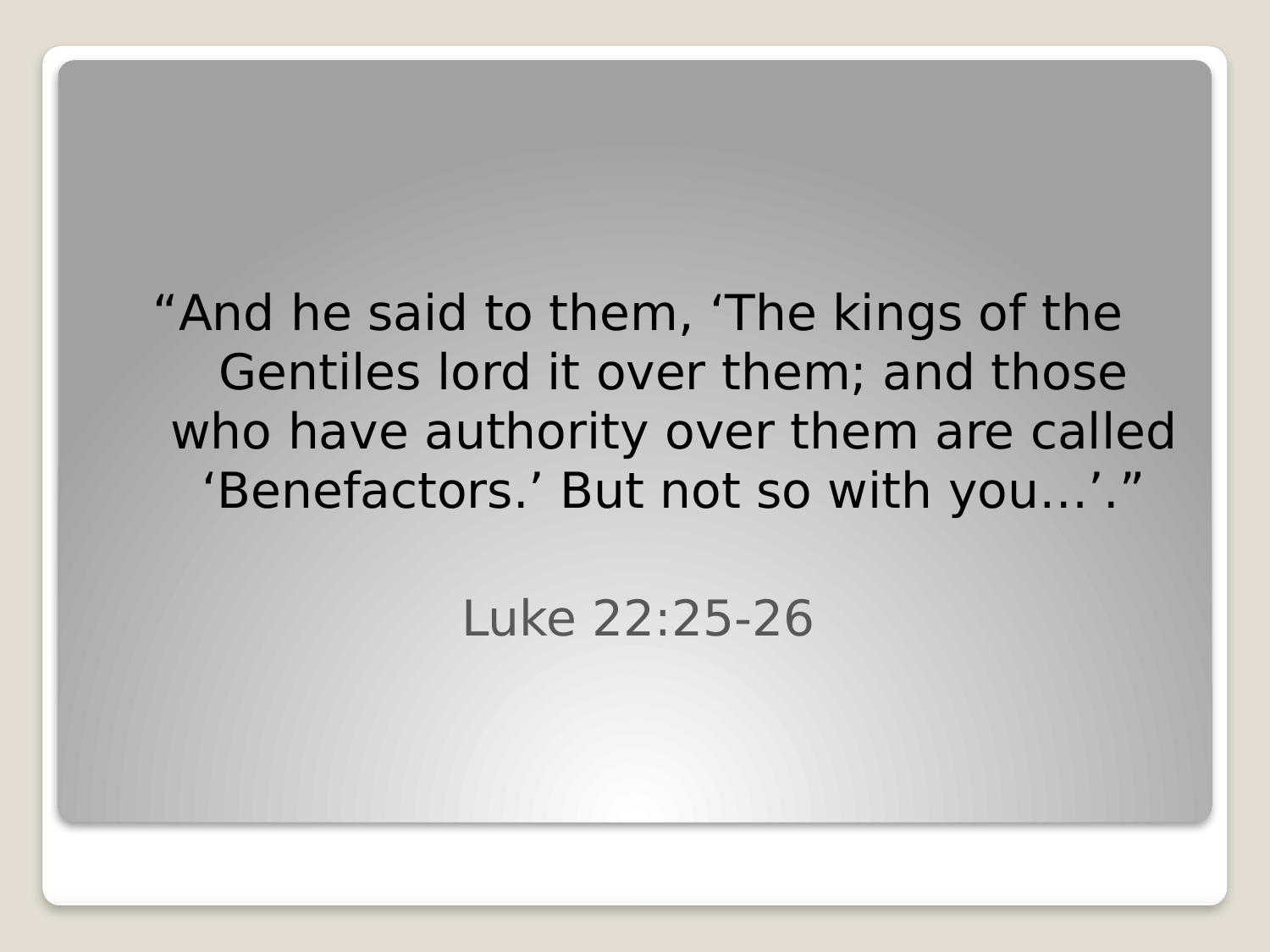

“And he said to them, ‘The kings of the Gentiles lord it over them; and those who have authority over them are called ‘Benefactors.’ But not so with you…’.”

Luke 22:25-26